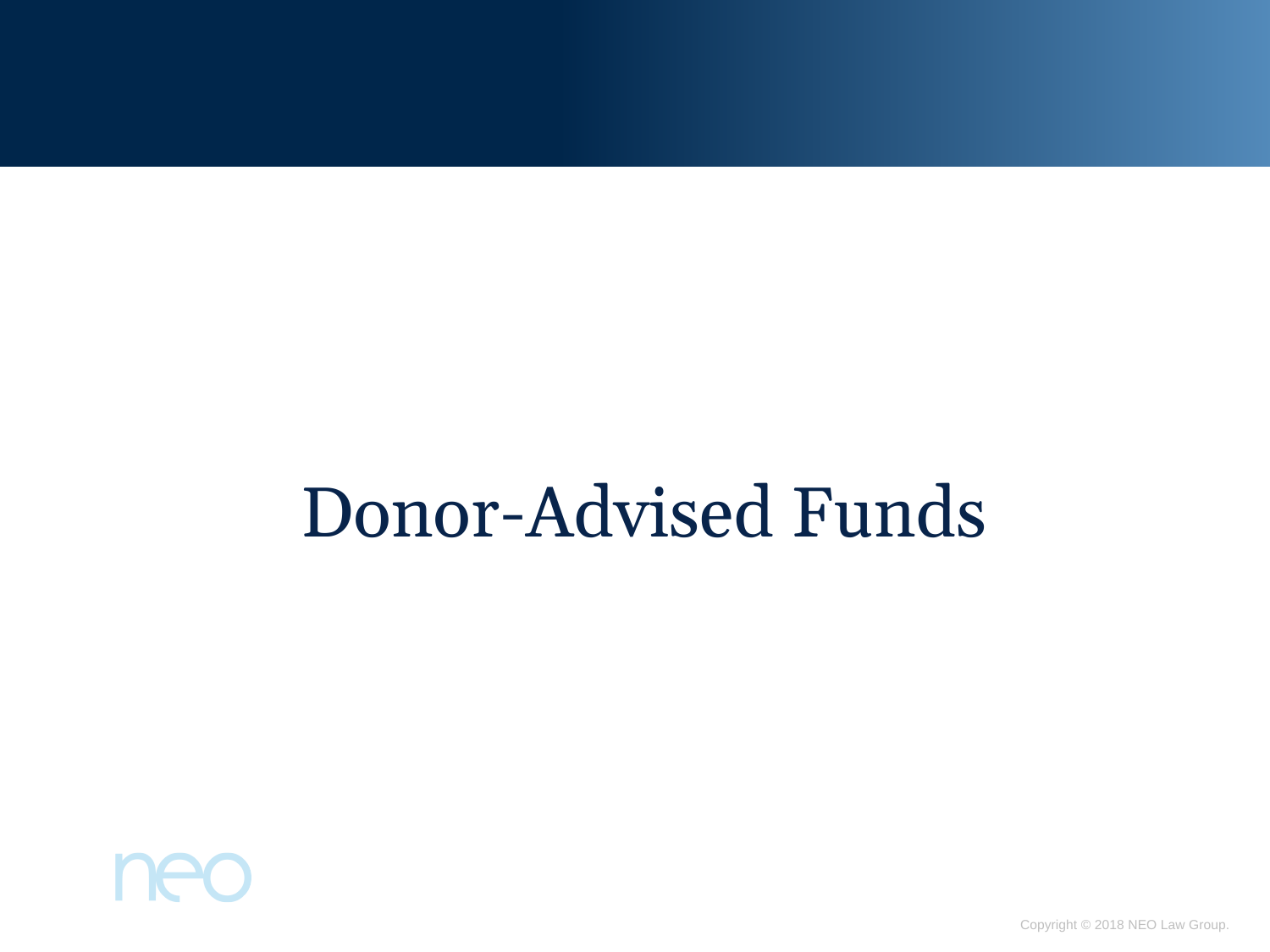

#
Donor-Advised Funds
Copyright © 2018 NEO Law Group.